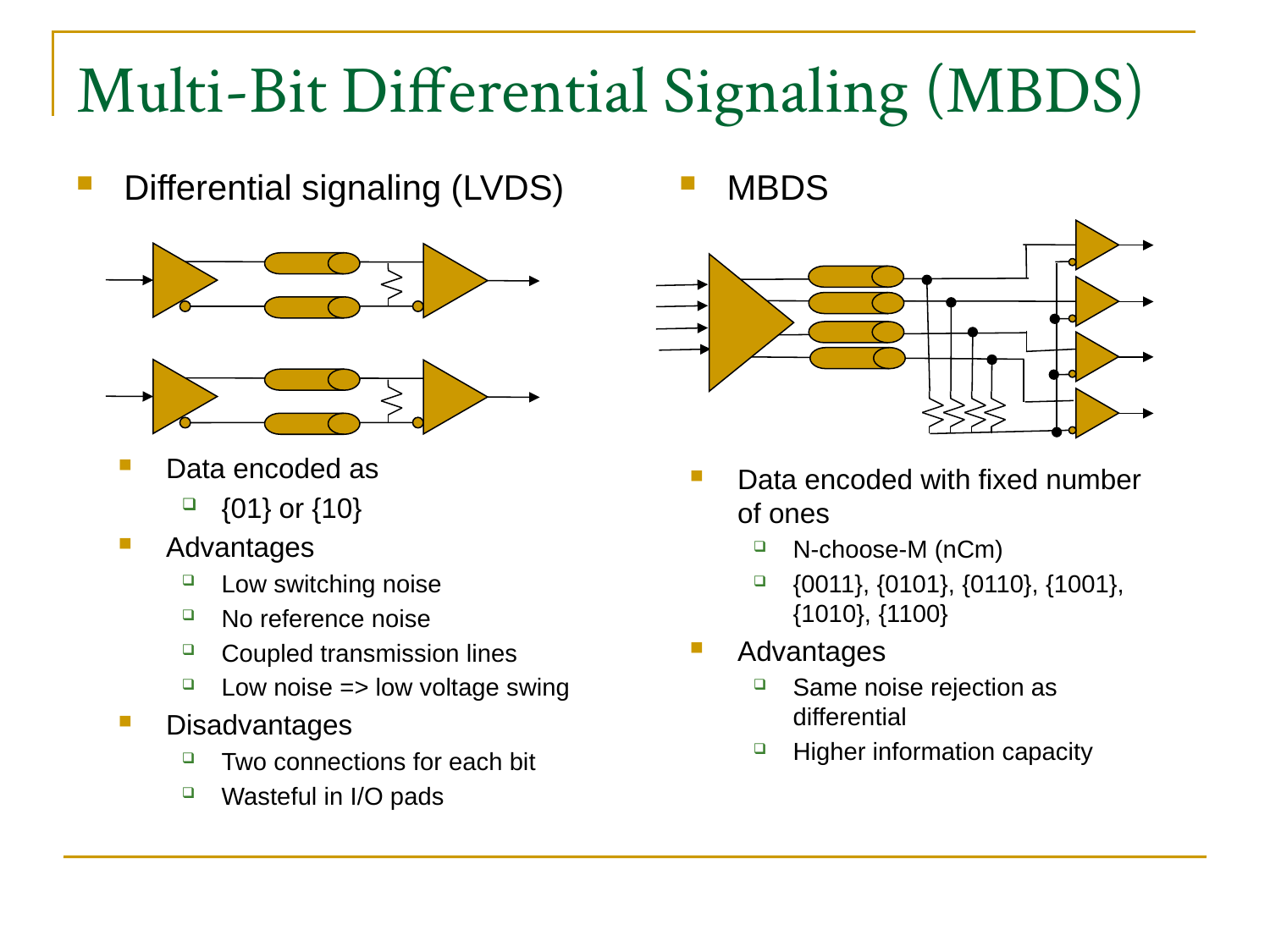

# Multi-Bit Differential Signaling (MBDS)
Differential signaling (LVDS)
MBDS

Data encoded as
{01} or {10}
Advantages
Low switching noise
No reference noise
Coupled transmission lines
Low noise => low voltage swing
Disadvantages
Two connections for each bit
Wasteful in I/O pads
Data encoded with fixed number of ones
N-choose-M (nCm)
{0011}, {0101}, {0110}, {1001}, {1010}, {1100}
Advantages
Same noise rejection as differential
Higher information capacity